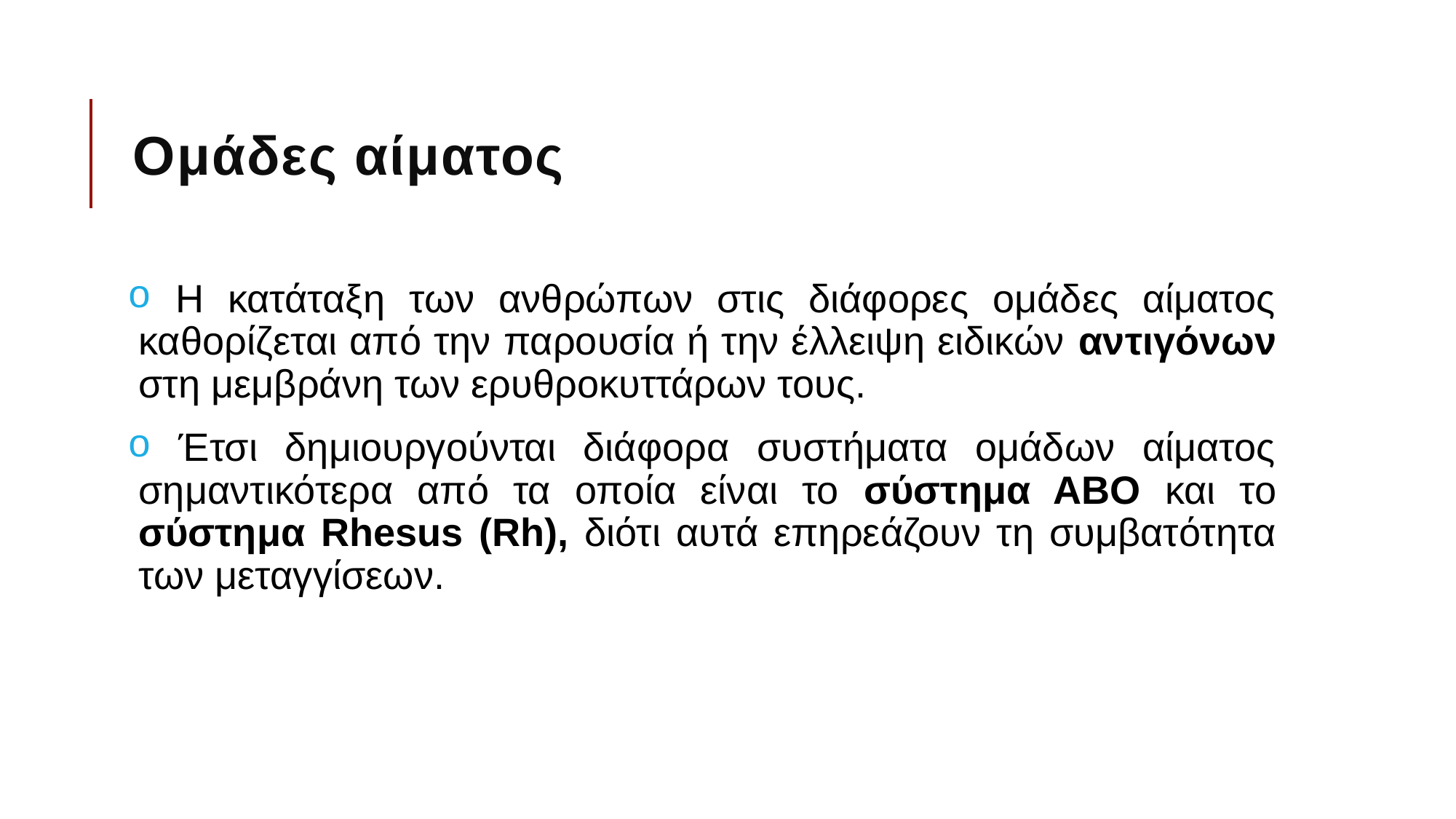

# Ομάδες αίματος
 Η κατάταξη των ανθρώπων στις διάφορες ομάδες αίματος καθορίζεται από την παρουσία ή την έλλειψη ειδικών αντιγόνων στη μεμβράνη των ερυθροκυττάρων τους.
 Έτσι δημιουργούνται διάφορα συστήματα ομάδων αίματος σημαντικότερα από τα οποία είναι το σύστημα ΑΒΟ και το σύστημα Rhesus (Rh), διότι αυτά επηρεάζουν τη συμβατότητα των μεταγγίσεων.